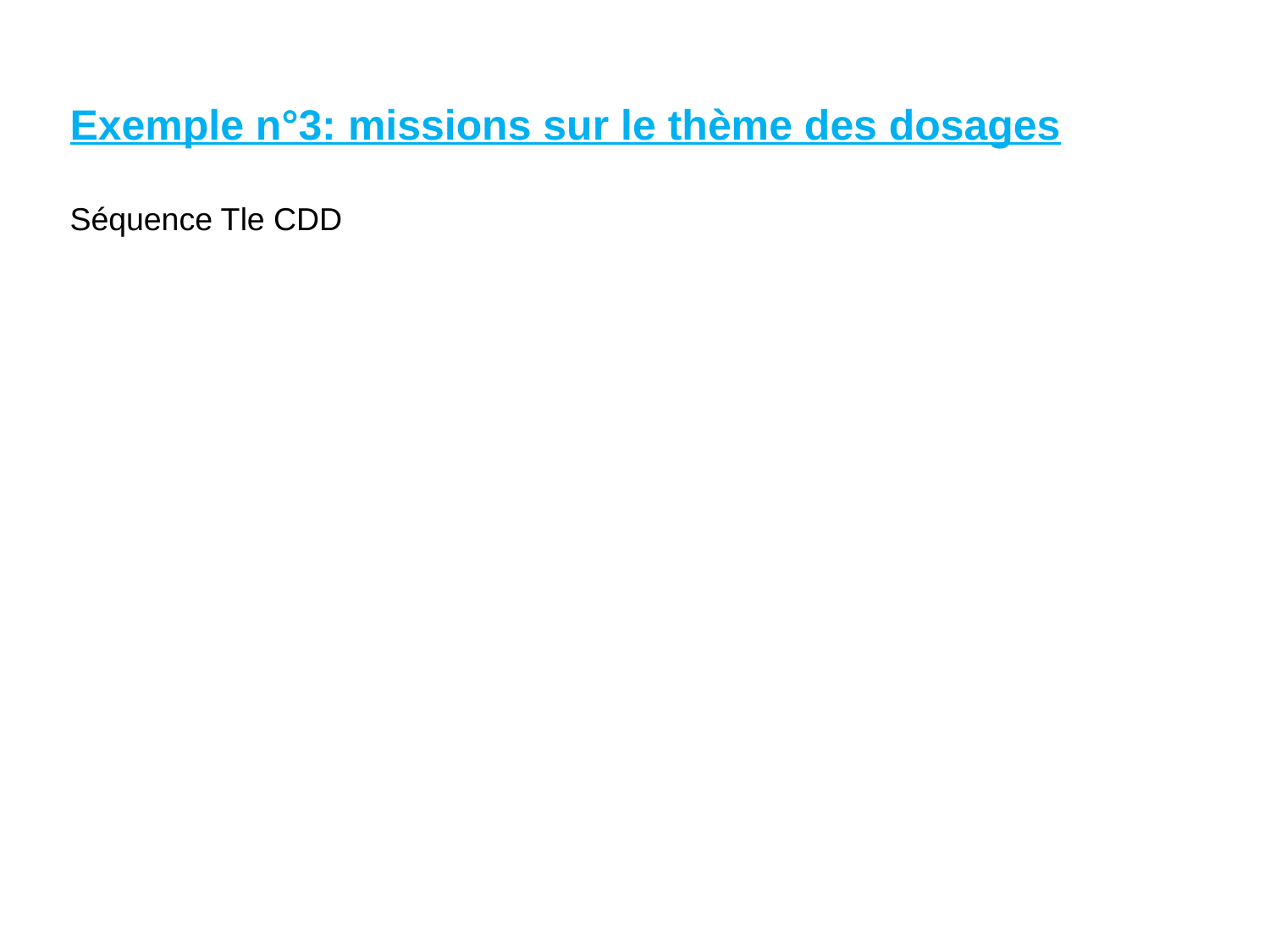

Exemple n°3: missions sur le thème des dosages

Séquence Tle CDD